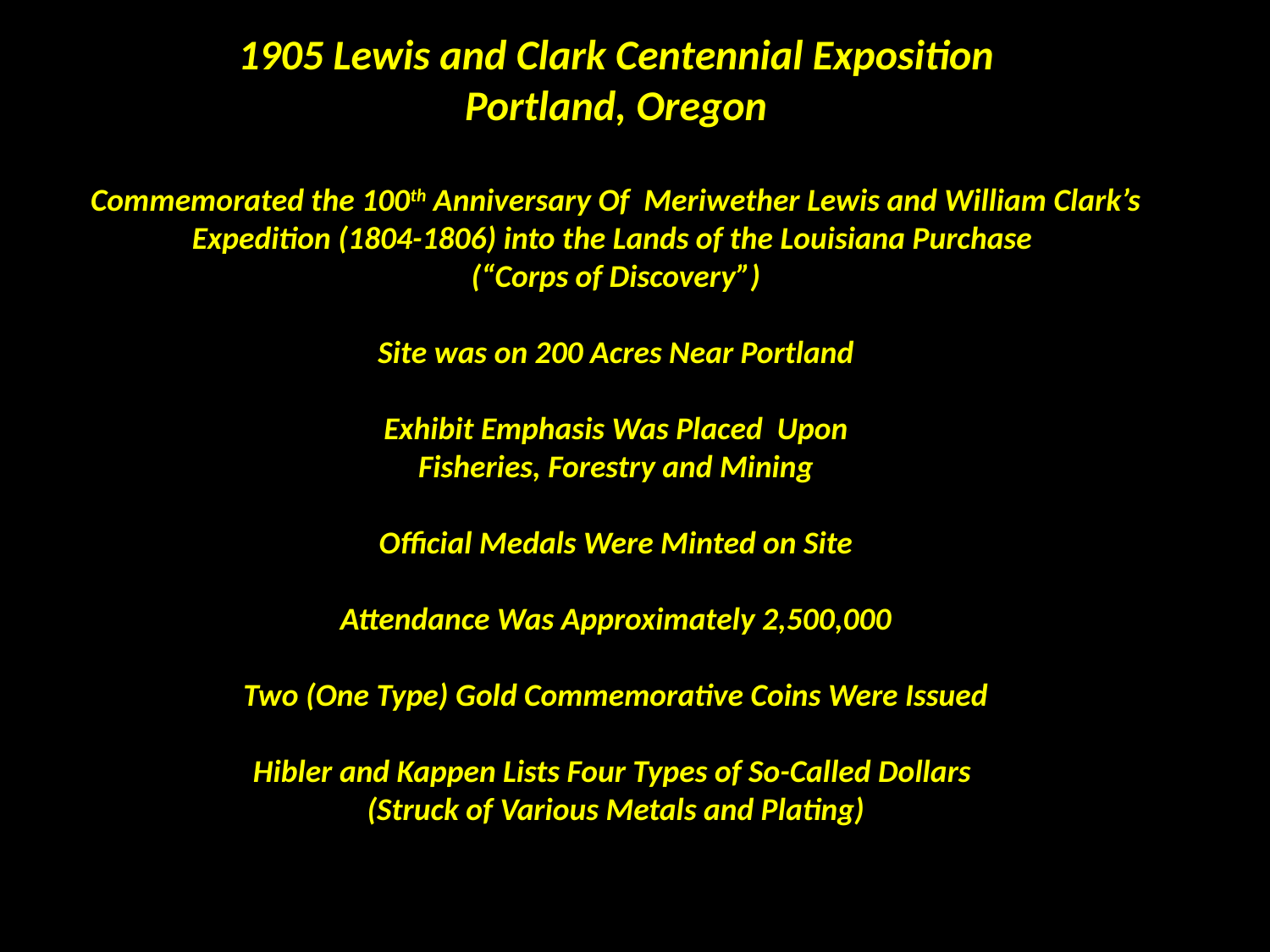

1905 Lewis and Clark Centennial Exposition
Portland, Oregon

Commemorated the 100th Anniversary Of  Meriwether Lewis and William Clark’s
Expedition (1804-1806) into the Lands of the Louisiana Purchase
(“Corps of Discovery”)

Site was on 200 Acres Near Portland

Exhibit Emphasis Was Placed  Upon
Fisheries, Forestry and Mining

Official Medals Were Minted on Site

Attendance Was Approximately 2,500,000

Two (One Type) Gold Commemorative Coins Were Issued

Hibler and Kappen Lists Four Types of So-Called Dollars
(Struck of Various Metals and Plating)